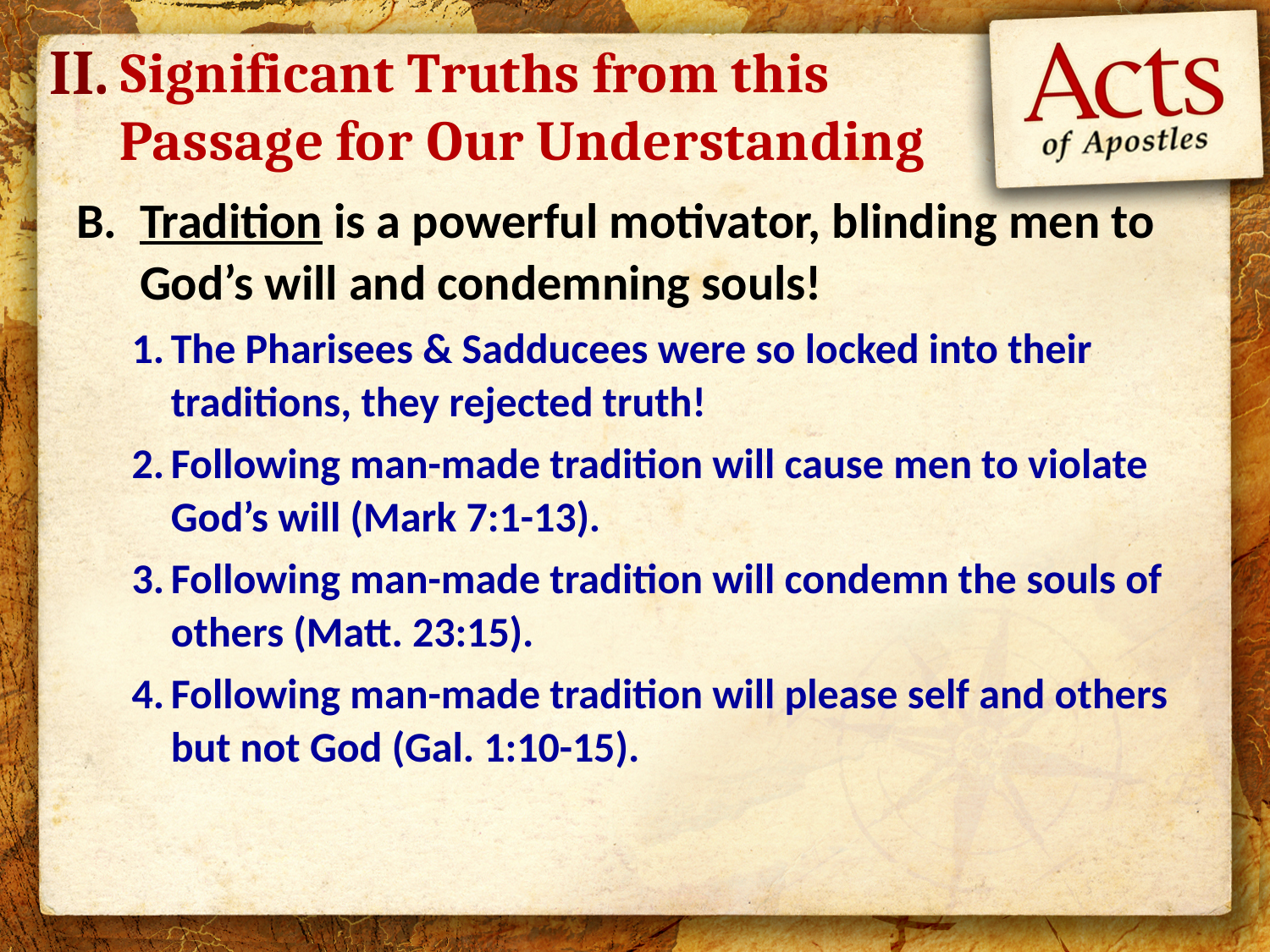

II.
Significant Truths from this Passage for Our Understanding
Tradition is a powerful motivator, blinding men to God’s will and condemning souls!
The Pharisees & Sadducees were so locked into their traditions, they rejected truth!
Following man-made tradition will cause men to violate God’s will (Mark 7:1-13).
Following man-made tradition will condemn the souls of others (Matt. 23:15).
Following man-made tradition will please self and others but not God (Gal. 1:10-15).